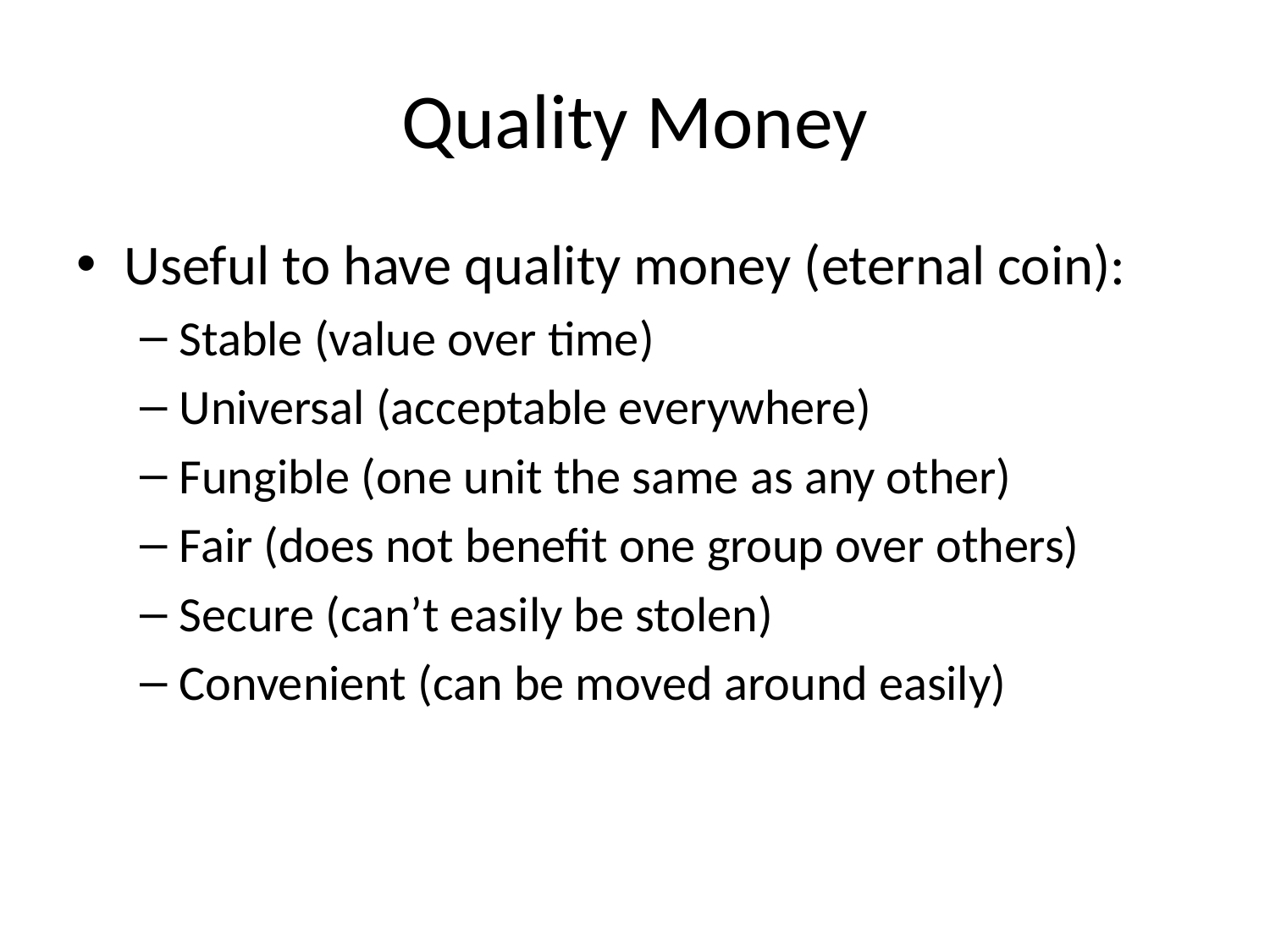

# Quality Money
Useful to have quality money (eternal coin):
Stable (value over time)
Universal (acceptable everywhere)
Fungible (one unit the same as any other)
Fair (does not benefit one group over others)
Secure (can’t easily be stolen)
Convenient (can be moved around easily)